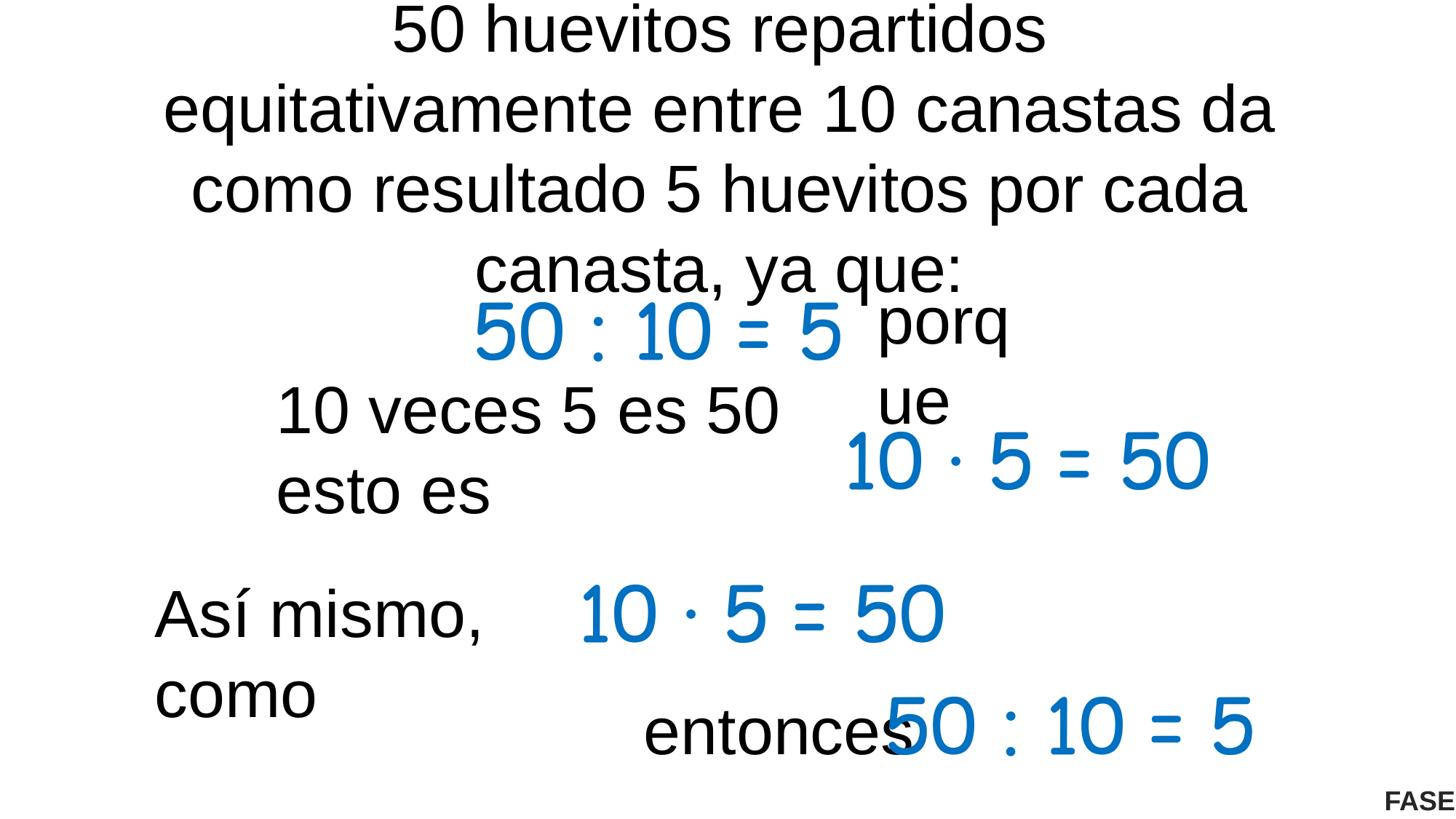

50 huevitos repartidos equitativamente entre 10 canastas da como resultado 5 huevitos por cada canasta, ya que:
porque
50 : 10 = 5
10 veces 5 es 50 esto es
10 ∙ 5 = 50
10 ∙ 5 = 50
Así mismo, como
50 : 10 = 5
entonces
FASE 3